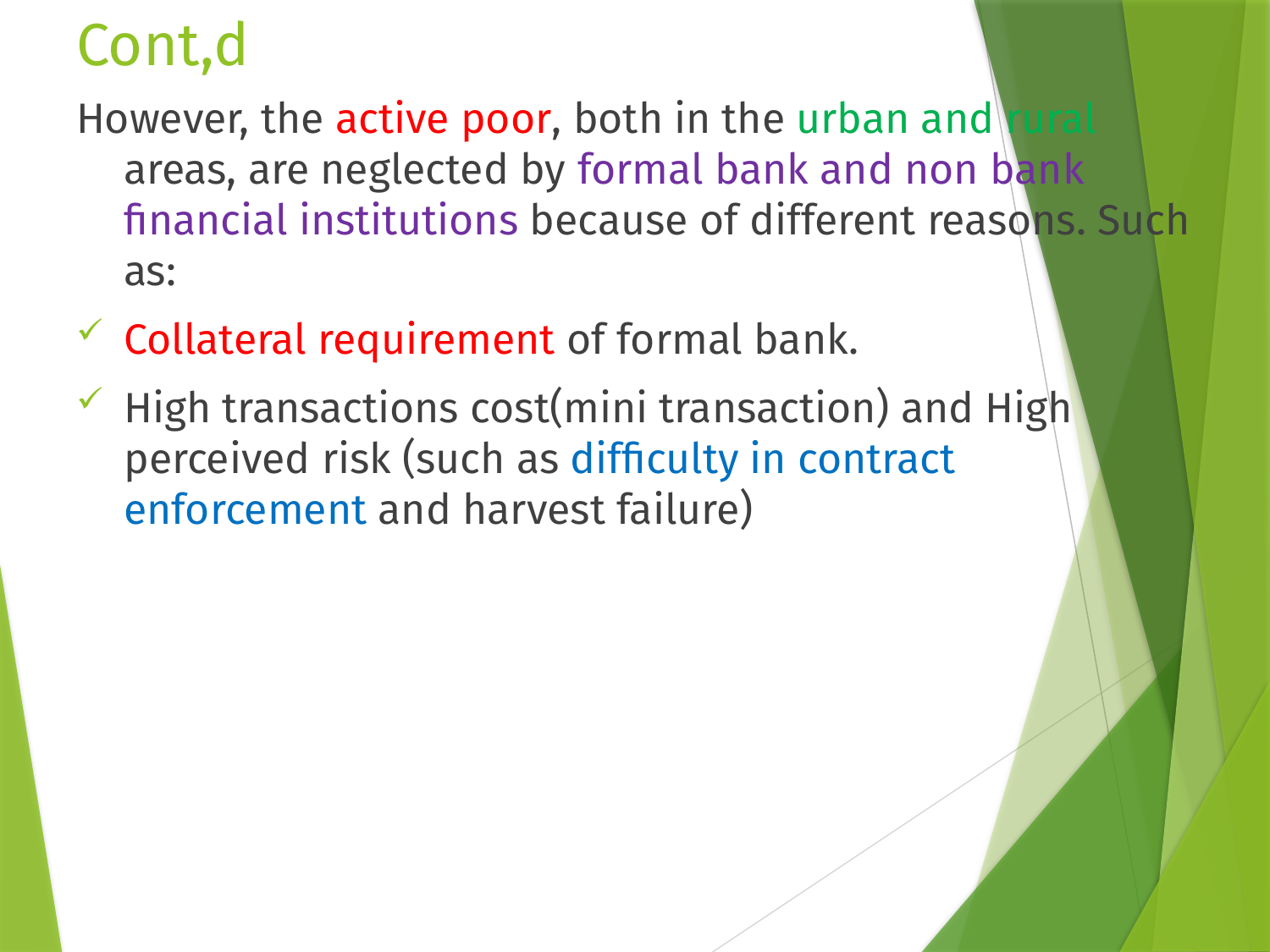

# Cont,d
However, the active poor, both in the urban and rural areas, are neglected by formal bank and non bank financial institutions because of different reasons. Such as:
Collateral requirement of formal bank.
High transactions cost(mini transaction) and High perceived risk (such as difficulty in contract enforcement and harvest failure)